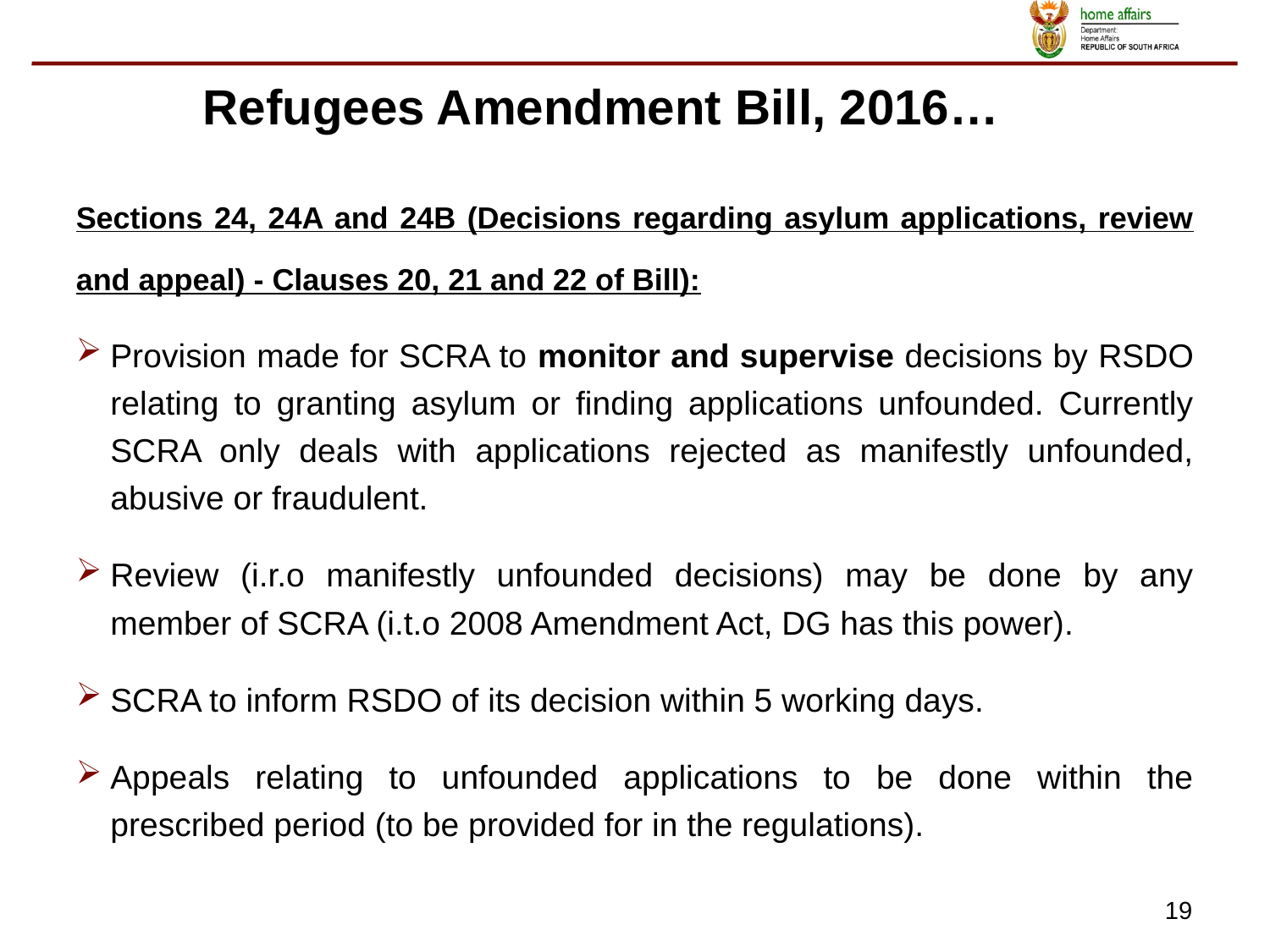

Refugees Amendment Bill, 2016…
Sections 24, 24A and 24B (Decisions regarding asylum applications, review and appeal) - Clauses 20, 21 and 22 of Bill):
Provision made for SCRA to monitor and supervise decisions by RSDO relating to granting asylum or finding applications unfounded. Currently SCRA only deals with applications rejected as manifestly unfounded, abusive or fraudulent.
Review (i.r.o manifestly unfounded decisions) may be done by any member of SCRA (i.t.o 2008 Amendment Act, DG has this power).
SCRA to inform RSDO of its decision within 5 working days.
Appeals relating to unfounded applications to be done within the prescribed period (to be provided for in the regulations).